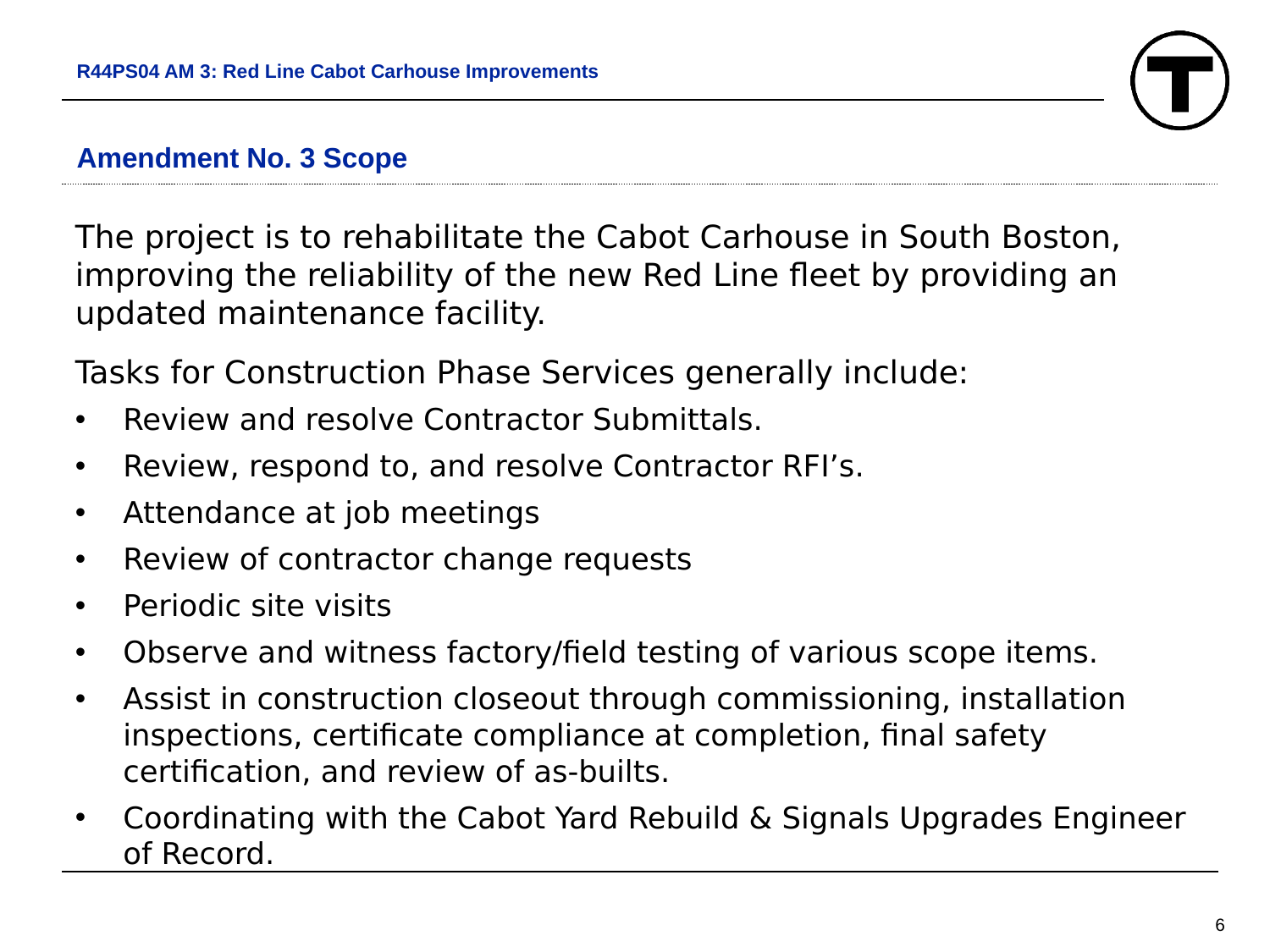

R44PS04 AM 3: Red Line Cabot Carhouse Improvements
# Amendment No. 3 Scope
The project is to rehabilitate the Cabot Carhouse in South Boston, improving the reliability of the new Red Line fleet by providing an updated maintenance facility.

Tasks for Construction Phase Services generally include:
Review and resolve Contractor Submittals.
Review, respond to, and resolve Contractor RFI’s.
Attendance at job meetings
Review of contractor change requests
Periodic site visits
Observe and witness factory/field testing of various scope items.
Assist in construction closeout through commissioning, installation inspections, certificate compliance at completion, final safety certification, and review of as-builts.
Coordinating with the Cabot Yard Rebuild & Signals Upgrades Engineer of Record.